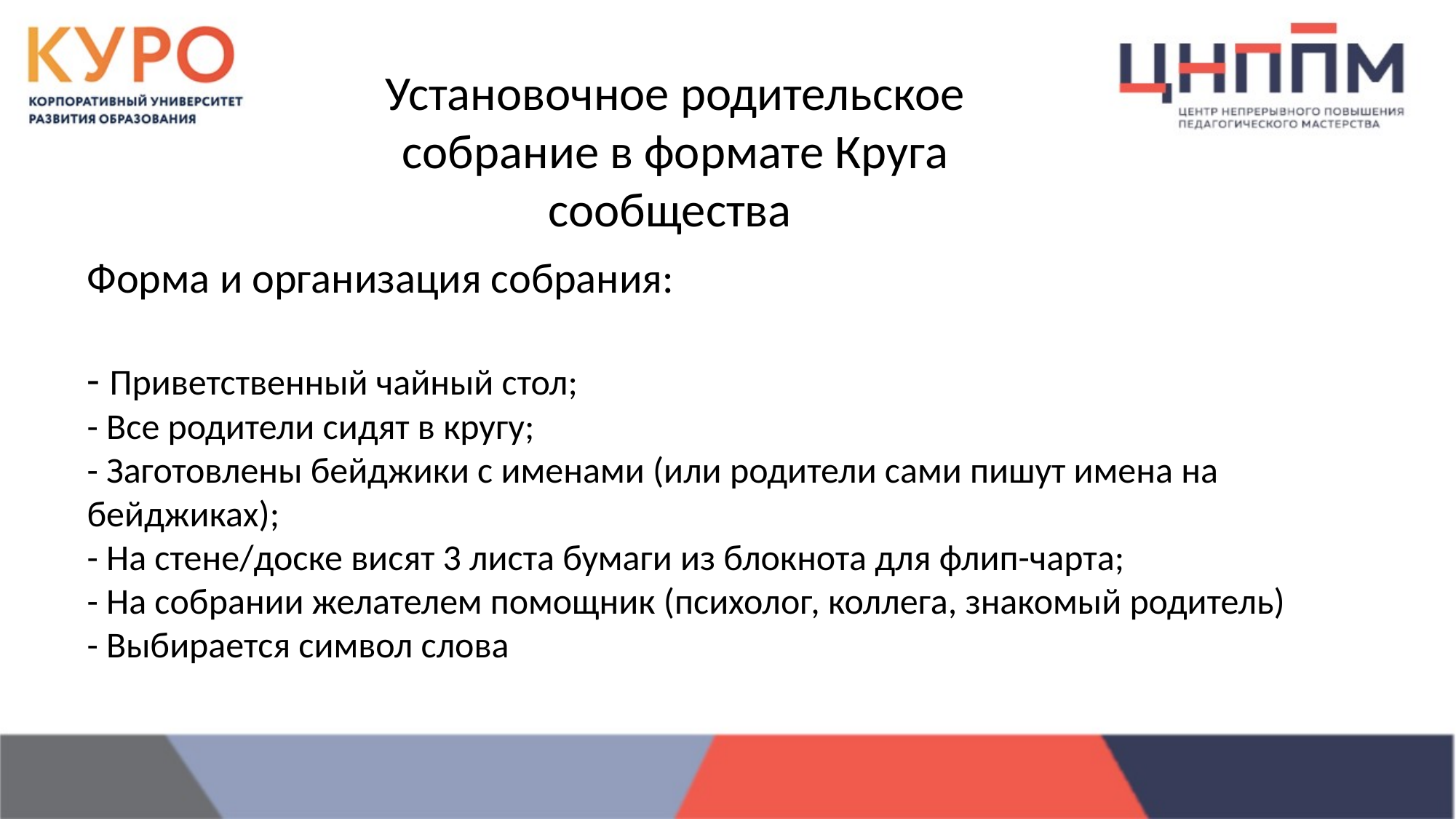

#
Установочное родительское собрание в формате Круга сообщества
Форма и организация собрания:

- Приветственный чайный стол;
- Все родители сидят в кругу;
- Заготовлены бейджики с именами (или родители сами пишут имена на бейджиках);
- На стене/доске висят 3 листа бумаги из блокнота для флип-чарта;
- На собрании желателем помощник (психолог, коллега, знакомый родитель)
- Выбирается символ слова